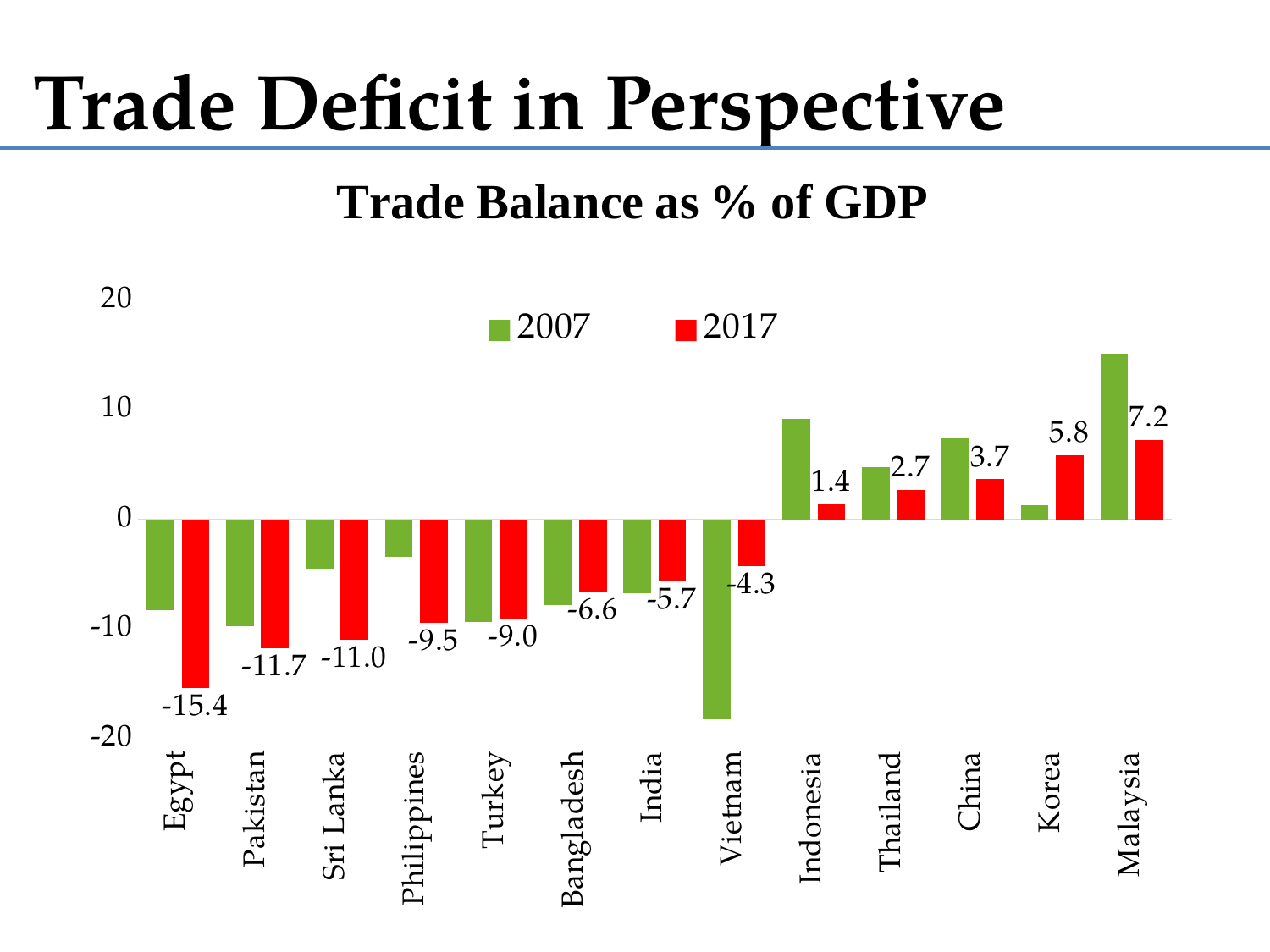

# Trade Deficit in Perspective

### Chart

| Category | 2007 | 2017 |
|---|---|---|
| Egypt | -8.319640193330786 | -15.367860687593144 |
| Pakistan | -9.720011822630099 | -11.733814213668245 |
| Sri Lanka | -4.508645434262366 | -10.99336412820787 |
| Philippines | -3.3797688161589803 | -9.473579012893723 |
| Turkey | -9.378076813725897 | -9.024379334092123 |
| Bangladesh | -7.845838102826098 | -6.576743618722261 |
| India | -6.767962984826966 | -5.650484292697265 |
| Vietnam | -18.23953234558467 | -4.284462888182111 |
| Indonesia | 9.203620850039265 | 1.3711418001447153 |
| Thailand | 4.777361147002967 | 2.6839166354656987 |
| China | 7.363859957300052 | 3.6605620475840213 |
| Korea | 1.3104073412247836 | 5.843662011321869 |
| Malaysia | 15.101570247600824 | 7.235993557779979 |